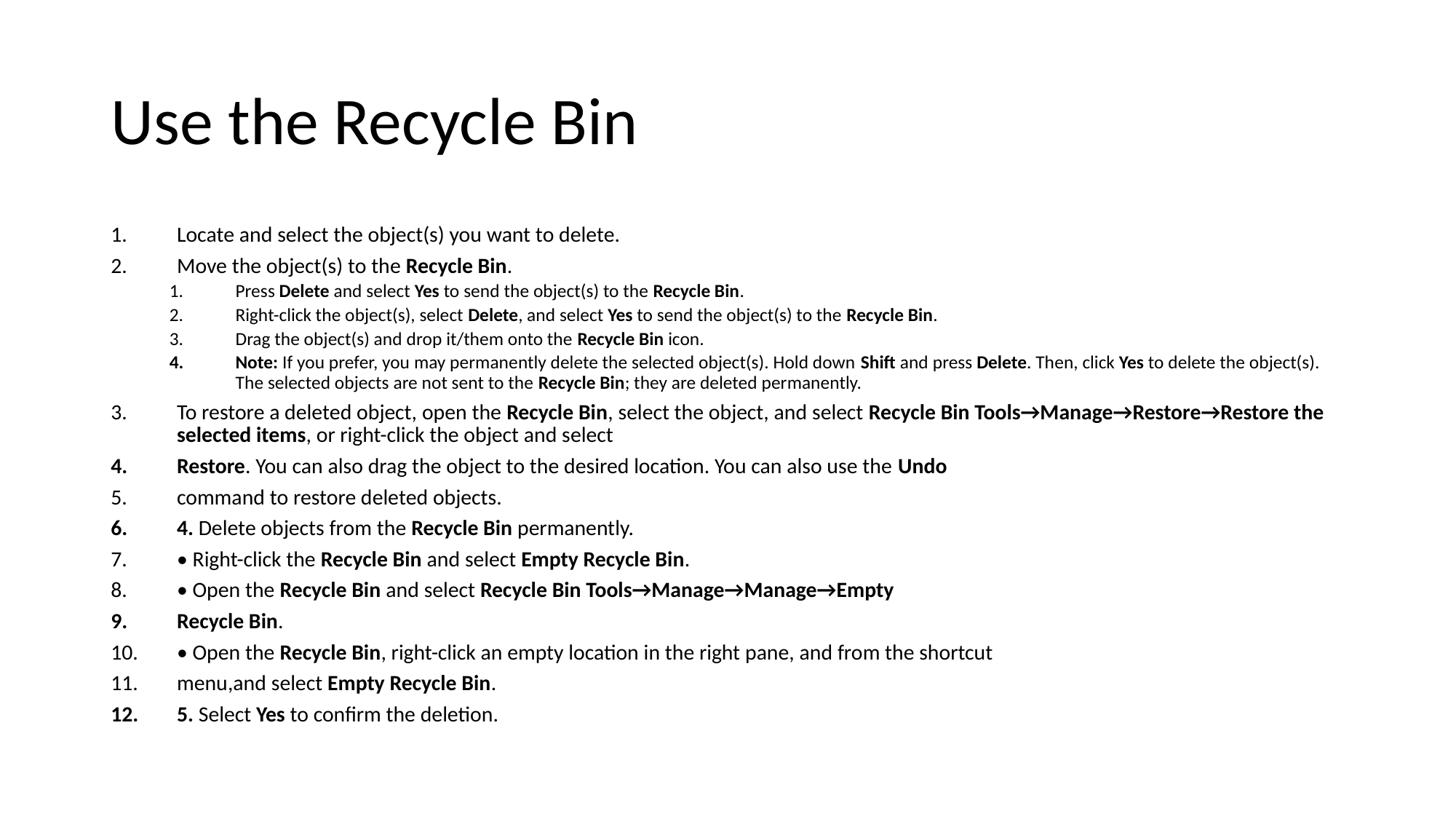

# Use the Recycle Bin
Locate and select the object(s) you want to delete.
Move the object(s) to the Recycle Bin.
Press Delete and select Yes to send the object(s) to the Recycle Bin.
Right-click the object(s), select Delete, and select Yes to send the object(s) to the Recycle Bin.
Drag the object(s) and drop it/them onto the Recycle Bin icon.
Note: If you prefer, you may permanently delete the selected object(s). Hold down Shift and press Delete. Then, click Yes to delete the object(s). The selected objects are not sent to the Recycle Bin; they are deleted permanently.
To restore a deleted object, open the Recycle Bin, select the object, and select Recycle Bin Tools→Manage→Restore→Restore the selected items, or right-click the object and select
Restore. You can also drag the object to the desired location. You can also use the Undo
command to restore deleted objects.
4. Delete objects from the Recycle Bin permanently.
• Right-click the Recycle Bin and select Empty Recycle Bin.
• Open the Recycle Bin and select Recycle Bin Tools→Manage→Manage→Empty
Recycle Bin.
• Open the Recycle Bin, right-click an empty location in the right pane, and from the shortcut
menu,and select Empty Recycle Bin.
5. Select Yes to confirm the deletion.